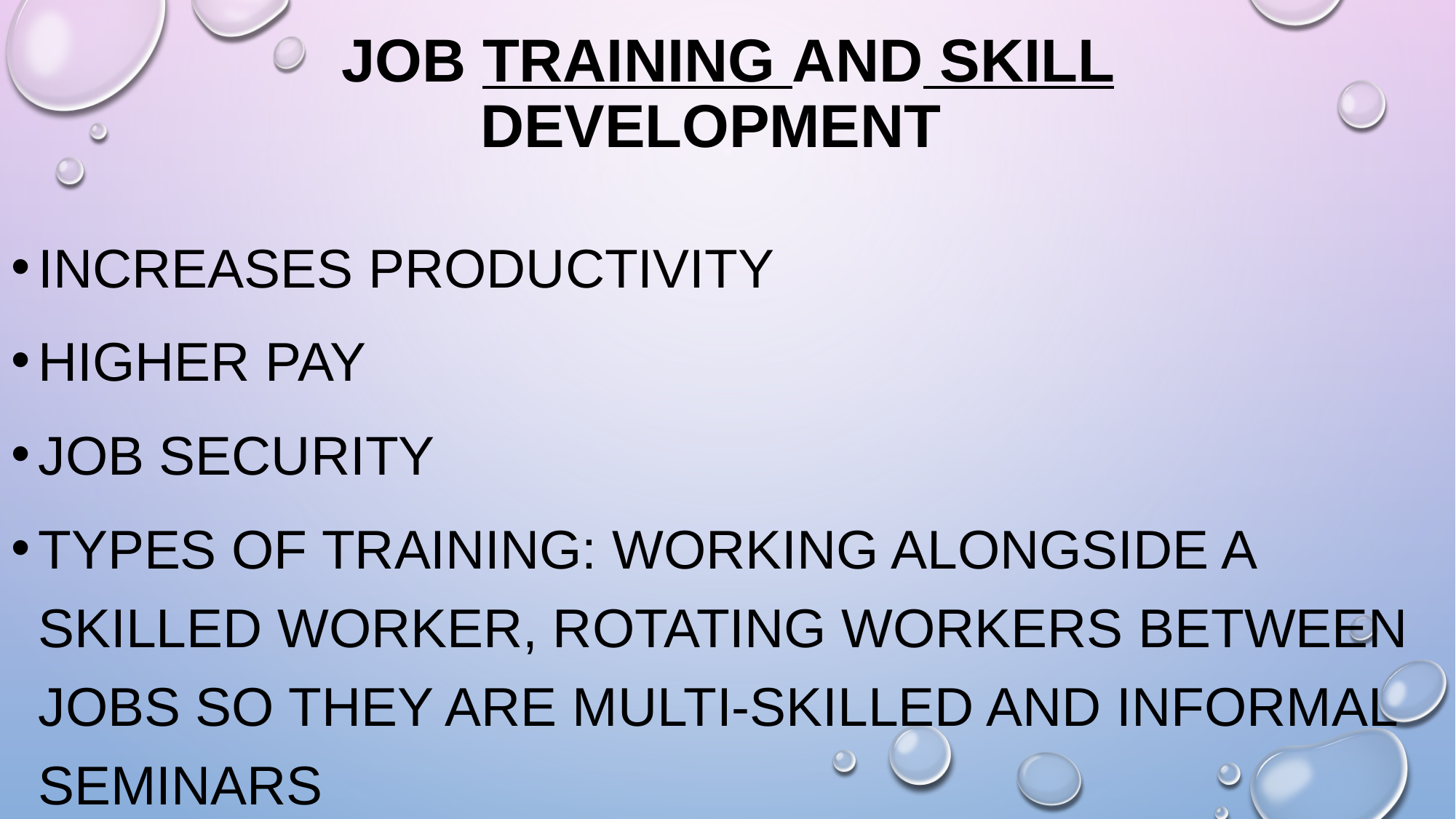

# job training and SKILL Development
Increases productivity
Higher pay
Job security
Types of training: working alongside a skilled worker, rotating workers between jobs so they are multi-skilled and Informal seminars